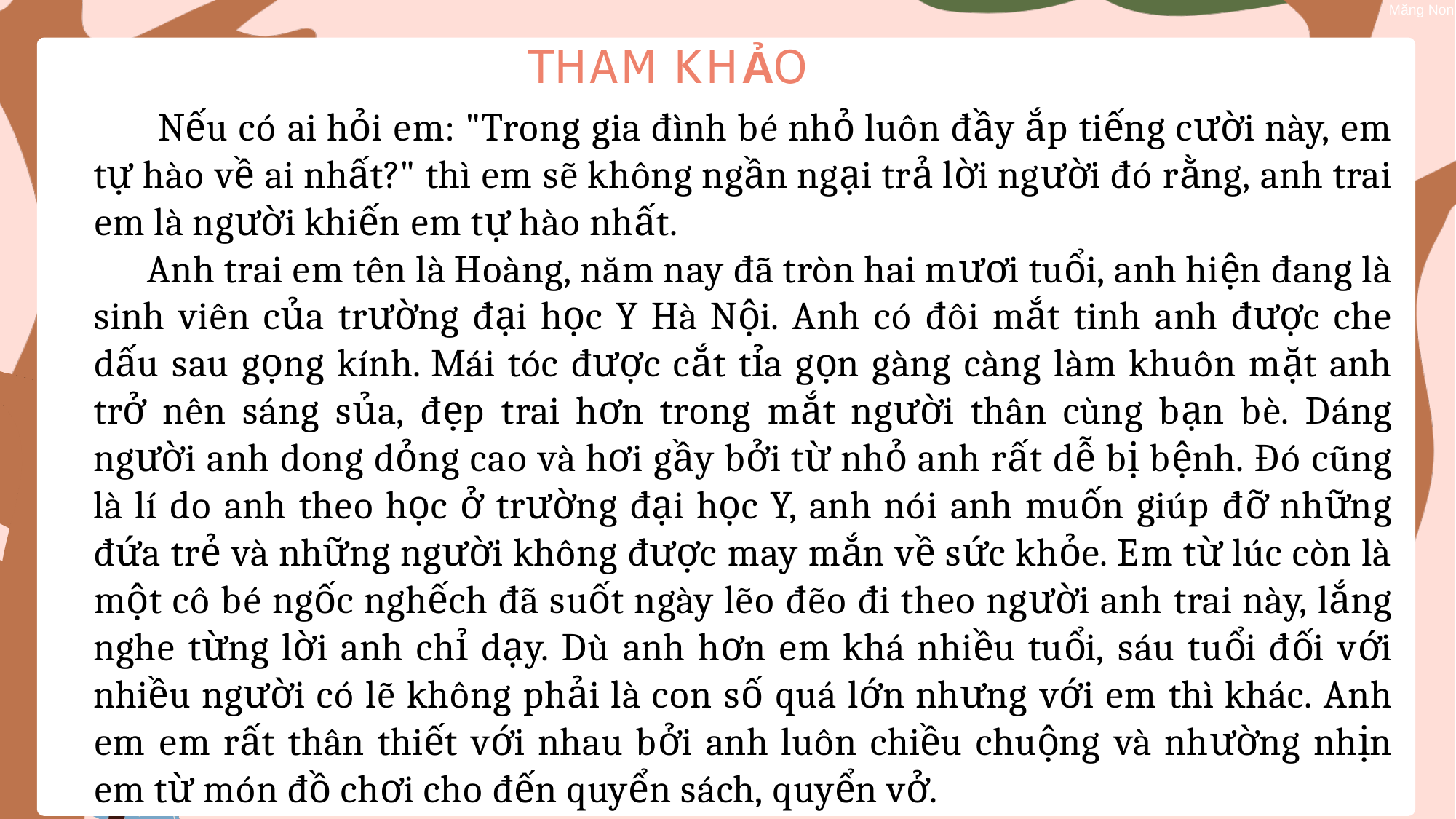

THAM KHẢO

         Nếu có ai hỏi em: "Trong gia đình bé nhỏ luôn đầy ắp tiếng cười này, em tự hào về ai nhất?" thì em sẽ không ngần ngại trả lời người đó rằng, anh trai em là người khiến em tự hào nhất.
      Anh trai em tên là Hoàng, năm nay đã tròn hai mươi tuổi, anh hiện đang là sinh viên của trường đại học Y Hà Nội. Anh có đôi mắt tinh anh được che dấu sau gọng kính. Mái tóc được cắt tỉa gọn gàng càng làm khuôn mặt anh trở nên sáng sủa, đẹp trai hơn trong mắt người thân cùng bạn bè. Dáng người anh dong dỏng cao và hơi gầy bởi từ nhỏ anh rất dễ bị bệnh. Đó cũng là lí do anh theo học ở trường đại học Y, anh nói anh muốn giúp đỡ những đứa trẻ và những người không được may mắn về sức khỏe. Em từ lúc còn là một cô bé ngốc nghếch đã suốt ngày lẽo đẽo đi theo người anh trai này, lắng nghe từng lời anh chỉ dạy. Dù anh hơn em khá nhiều tuổi, sáu tuổi đối với nhiều người có lẽ không phải là con số quá lớn nhưng với em thì khác. Anh em em rất thân thiết với nhau bởi anh luôn chiều chuộng và nhường nhịn em từ món đồ chơi cho đến quyển sách, quyển vở.